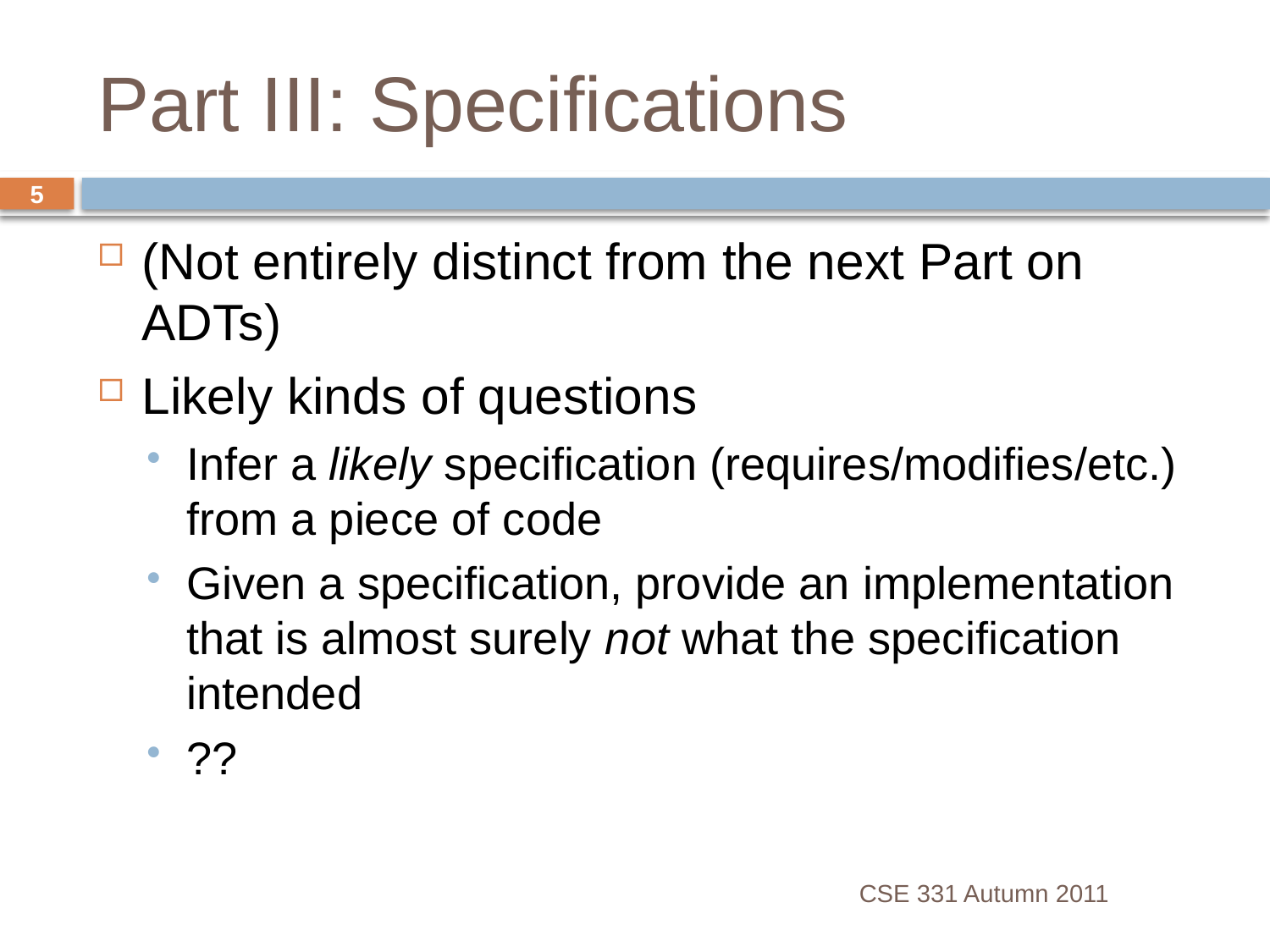

# Part III: Specifications
5
(Not entirely distinct from the next Part on ADTs)
Likely kinds of questions
Infer a likely specification (requires/modifies/etc.) from a piece of code
Given a specification, provide an implementation that is almost surely not what the specification intended
??

CSE 331 Autumn 2011